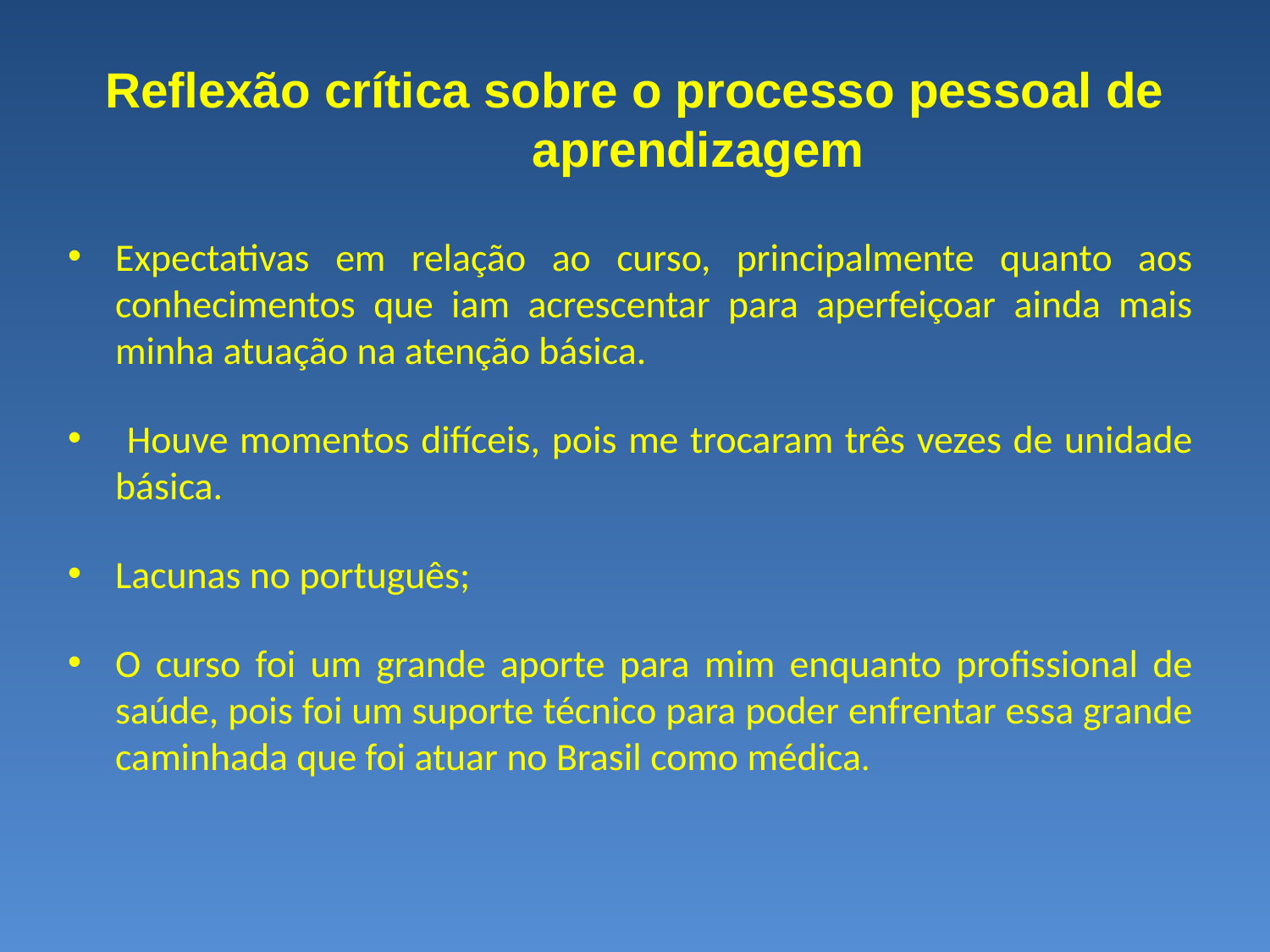

# Reﬂexão crítica sobre o processo pessoal de	aprendizagem
Expectativas em relação ao curso, principalmente quanto aos conhecimentos que iam acrescentar para aperfeiçoar ainda mais minha atuação na atenção básica.

 Houve momentos difíceis, pois me trocaram três vezes de unidade básica.

Lacunas no português;

O curso foi um grande aporte para mim enquanto profissional de saúde, pois foi um suporte técnico para poder enfrentar essa grande caminhada que foi atuar no Brasil como médica.